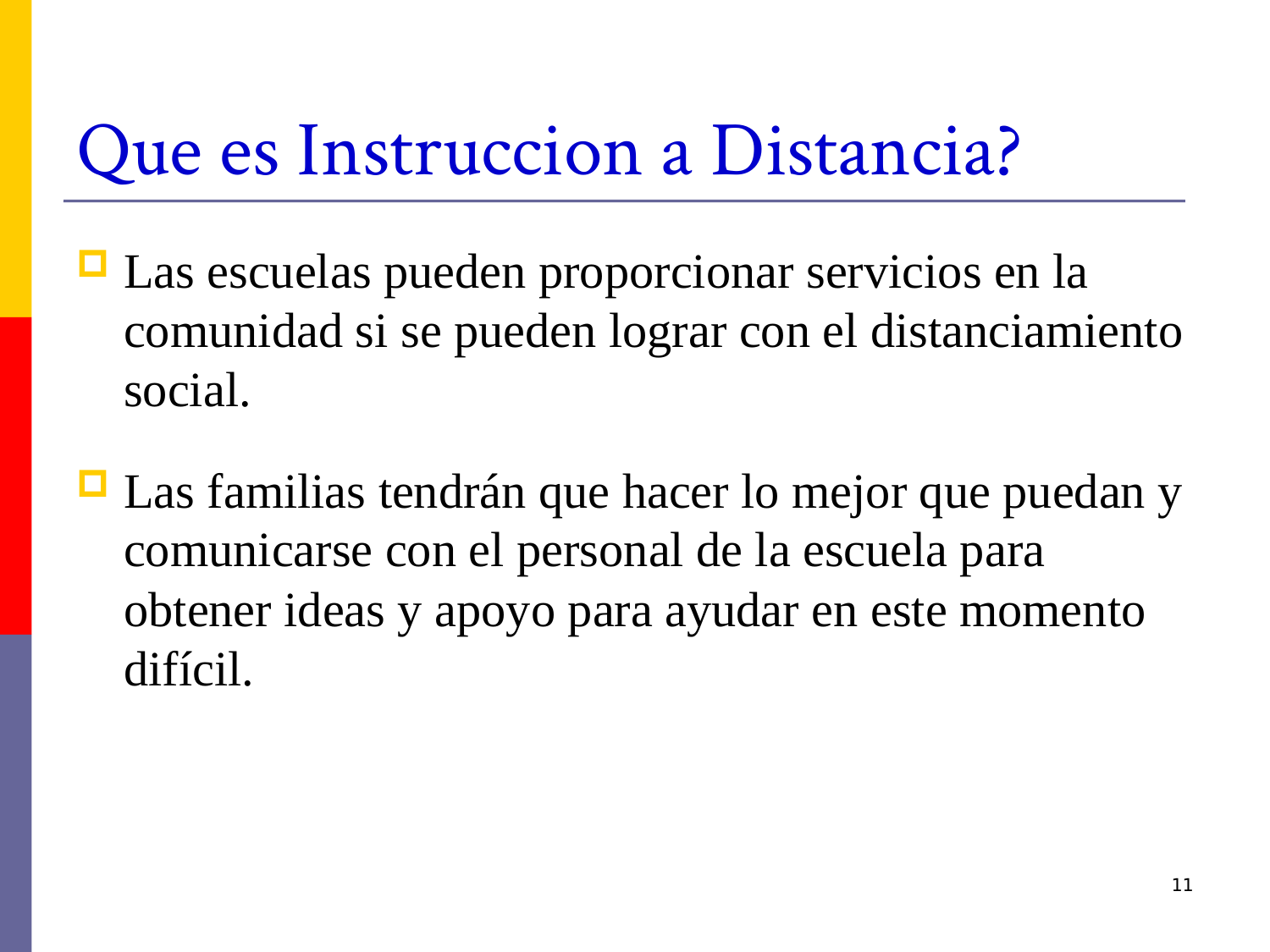

# Que es Instruccion a Distancia?
Las escuelas pueden proporcionar servicios en la comunidad si se pueden lograr con el distanciamiento social.
Las familias tendrán que hacer lo mejor que puedan y comunicarse con el personal de la escuela para obtener ideas y apoyo para ayudar en este momento difícil.
11